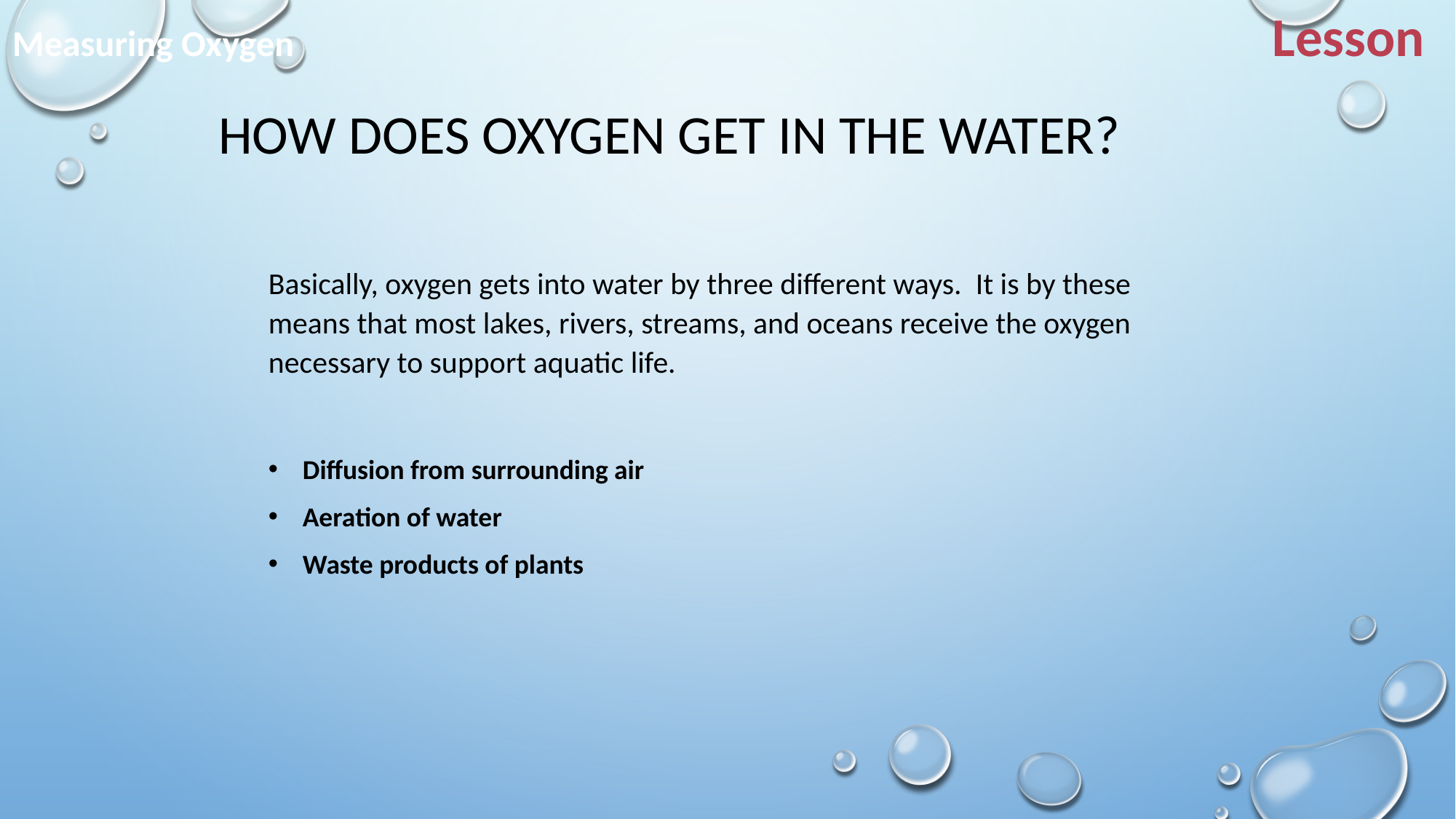

Lesson
Measuring Oxygen
HOW DOES OXYGEN GET IN THE WATER?
Basically, oxygen gets into water by three different ways.  It is by these means that most lakes, rivers, streams, and oceans receive the oxygen necessary to support aquatic life.

Diffusion from surrounding air
Aeration of water
Waste products of plants